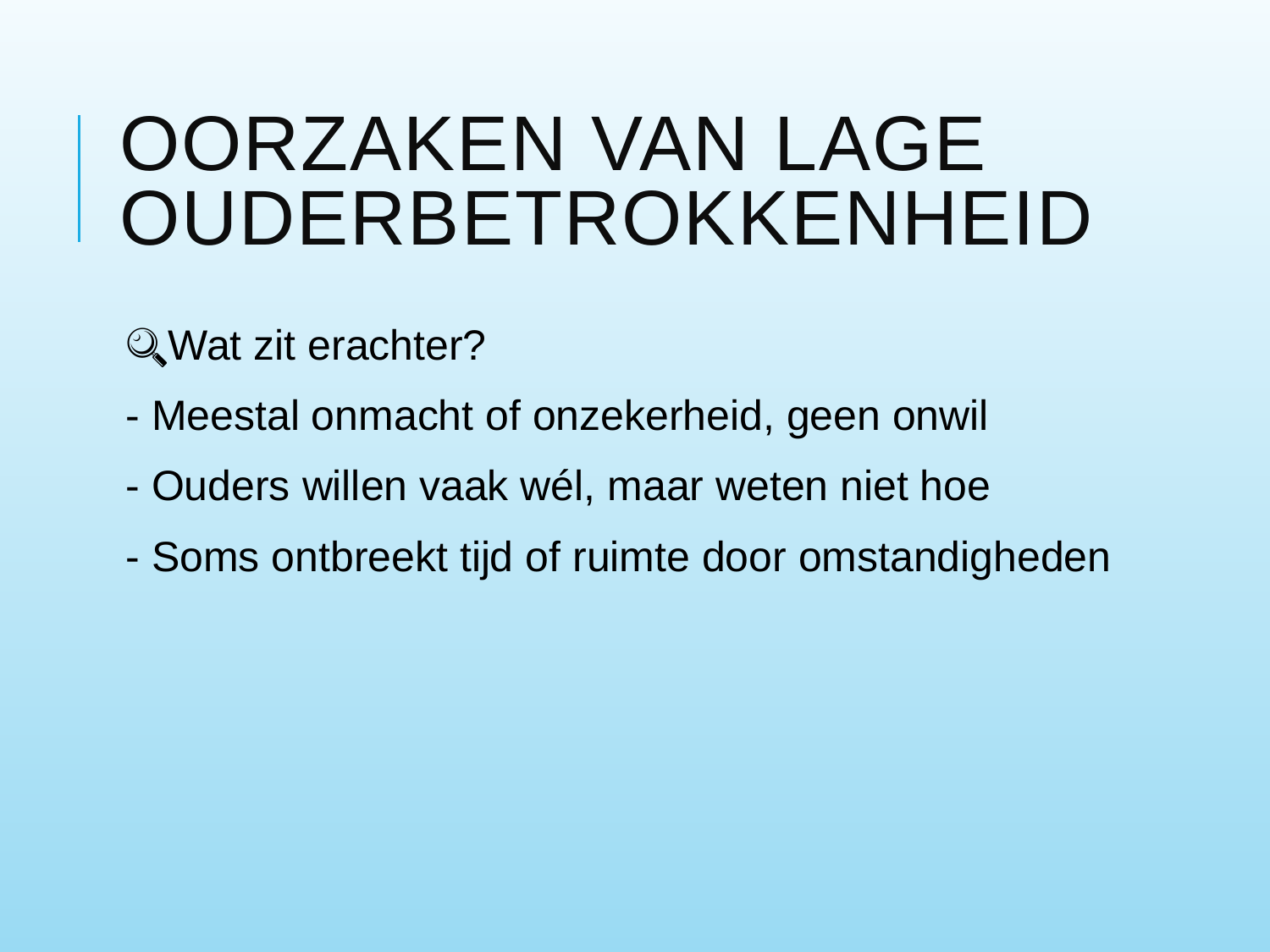

# Oorzaken van lage ouderbetrokkenheid
🔍Wat zit erachter?
- Meestal onmacht of onzekerheid, geen onwil
- Ouders willen vaak wél, maar weten niet hoe
- Soms ontbreekt tijd of ruimte door omstandigheden